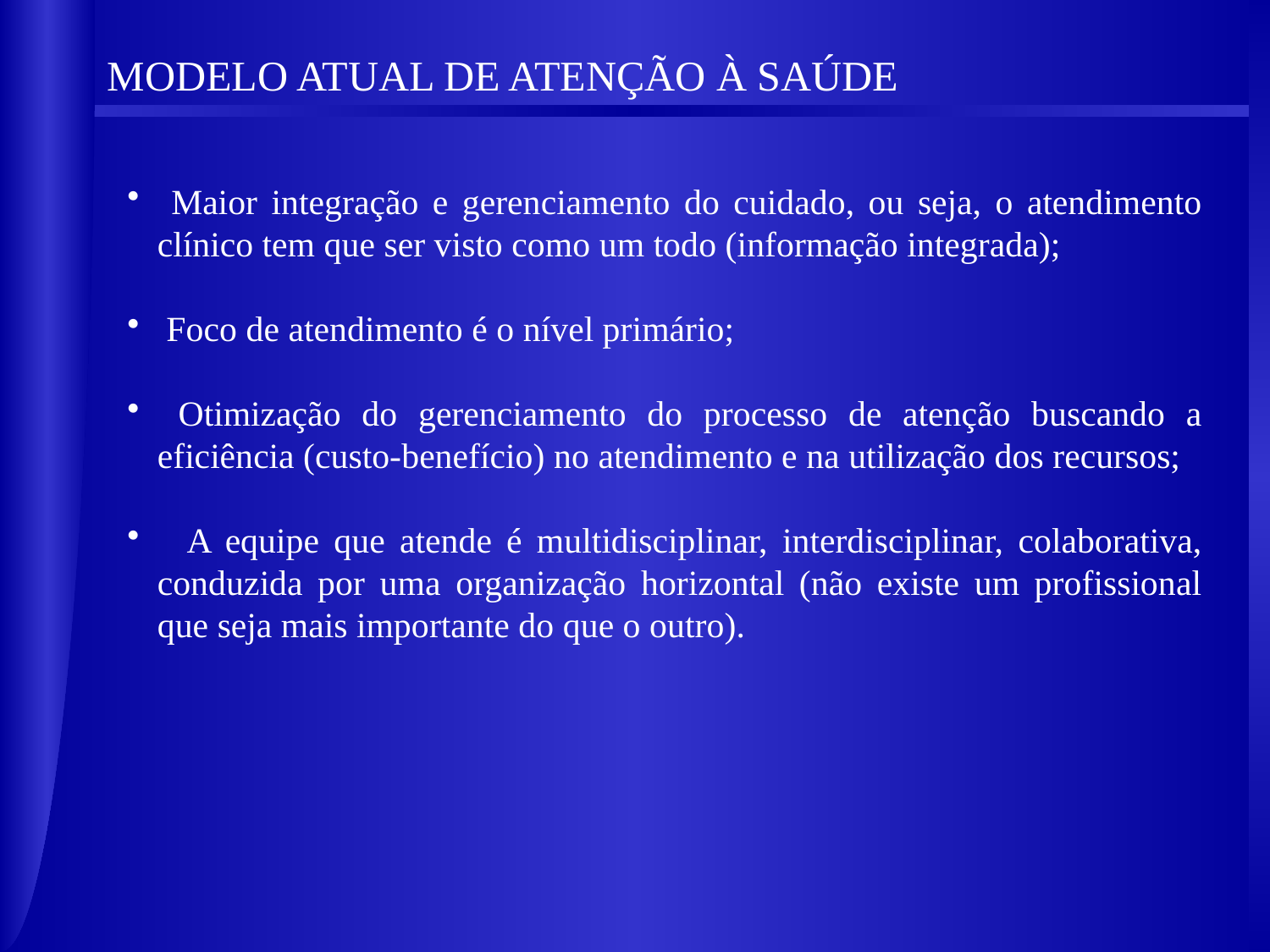

MODELO ATUAL DE ATENÇÃO À SAÚDE
 Maior integração e gerenciamento do cuidado, ou seja, o atendimento clínico tem que ser visto como um todo (informação integrada);

 Foco de atendimento é o nível primário;

 Otimização do gerenciamento do processo de atenção buscando a eficiência (custo-benefício) no atendimento e na utilização dos recursos;

  A equipe que atende é multidisciplinar, interdisciplinar, colaborativa, conduzida por uma organização horizontal (não existe um profissional que seja mais importante do que o outro).